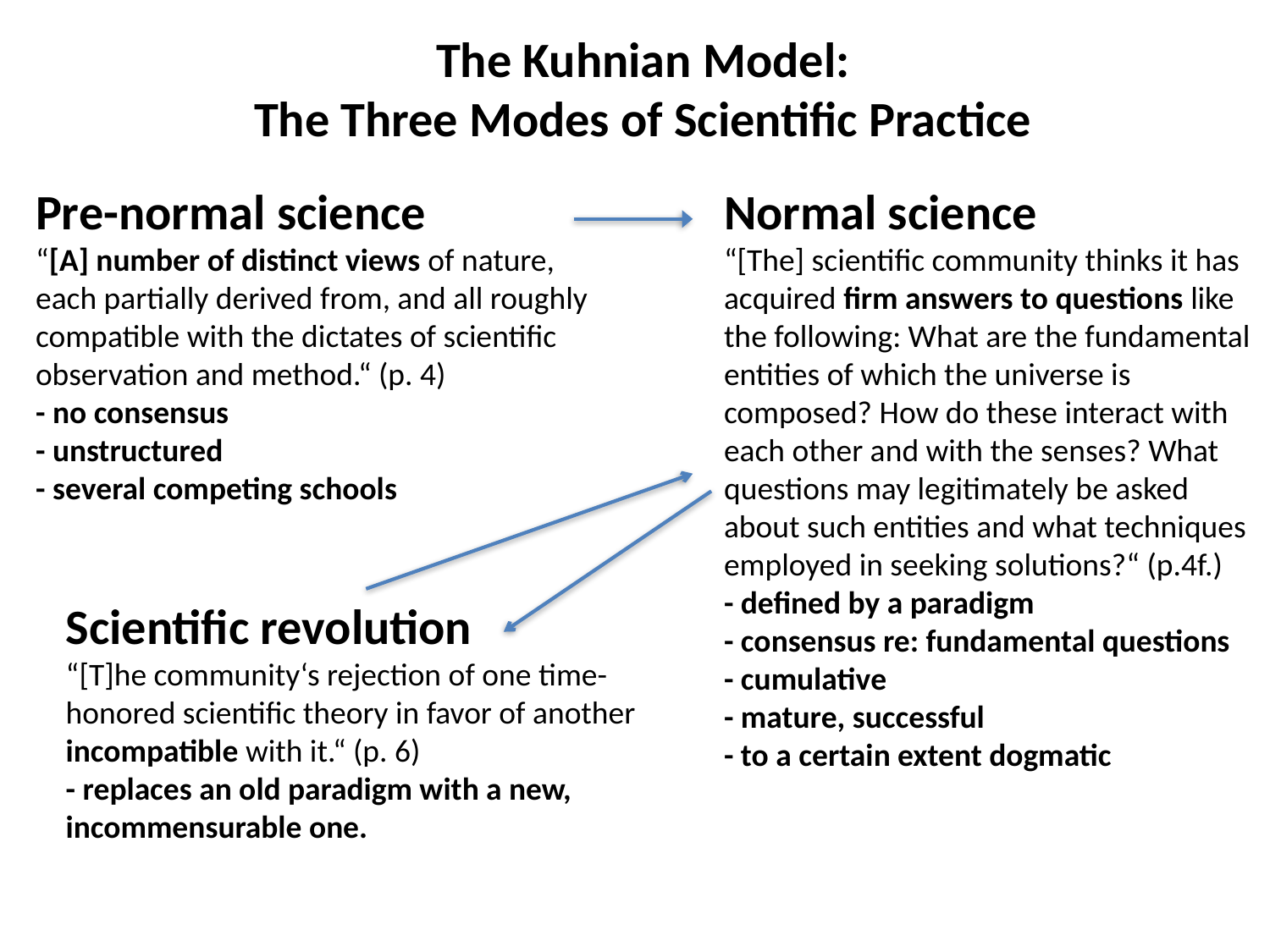

# The Kuhnian Model: The Three Modes of Scientific Practice
Pre-normal science
“[A] number of distinct views of nature, each partially derived from, and all roughly compatible with the dictates of scientific observation and method.“ (p. 4)
- no consensus
- unstructured
- several competing schools
Normal science
“[The] scientific community thinks it has acquired firm answers to questions like the following: What are the fundamental entities of which the universe is composed? How do these interact with each other and with the senses? What questions may legitimately be asked about such entities and what techniques employed in seeking solutions?“ (p.4f.)
- defined by a paradigm
- consensus re: fundamental questions
- cumulative
- mature, successful
- to a certain extent dogmatic
Scientific revolution
“[T]he community‘s rejection of one time-honored scientific theory in favor of another incompatible with it.“ (p. 6)
- replaces an old paradigm with a new, incommensurable one.